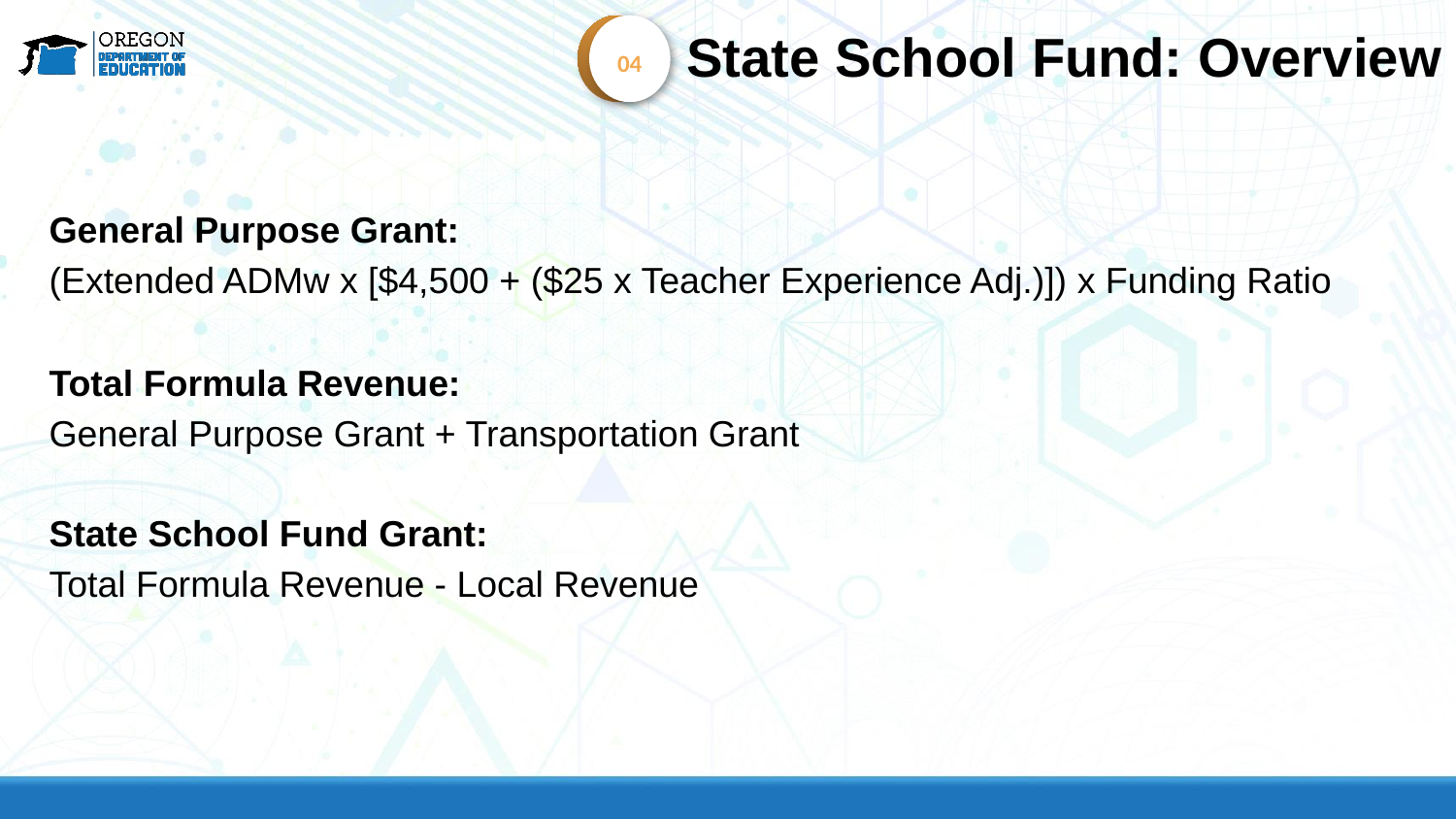

State School Fund: Overview

04

General Purpose Grant:
(Extended ADMw x [$4,500 + ($25 x Teacher Experience Adj.)]) x Funding Ratio

Total Formula Revenue:
General Purpose Grant + Transportation Grant

State School Fund Grant:
Total Formula Revenue - Local Revenue